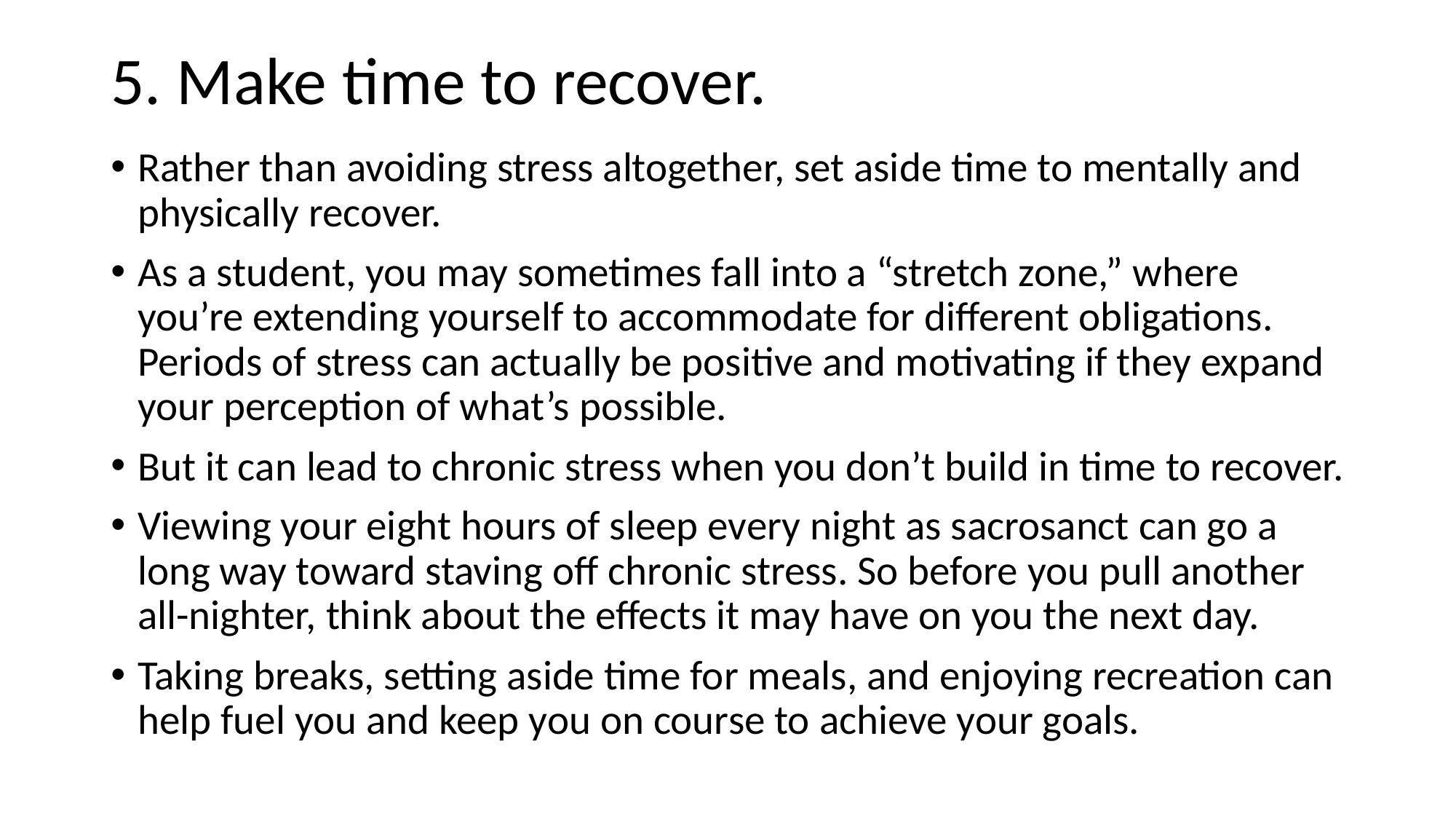

# 5. Make time to recover.
Rather than avoiding stress altogether, set aside time to mentally and physically recover.
As a student, you may sometimes fall into a “stretch zone,” where you’re extending yourself to accommodate for different obligations. Periods of stress can actually be positive and motivating if they expand your perception of what’s possible.
But it can lead to chronic stress when you don’t build in time to recover.
Viewing your eight hours of sleep every night as sacrosanct can go a long way toward staving off chronic stress. So before you pull another all-nighter, think about the effects it may have on you the next day.
Taking breaks, setting aside time for meals, and enjoying recreation can help fuel you and keep you on course to achieve your goals.